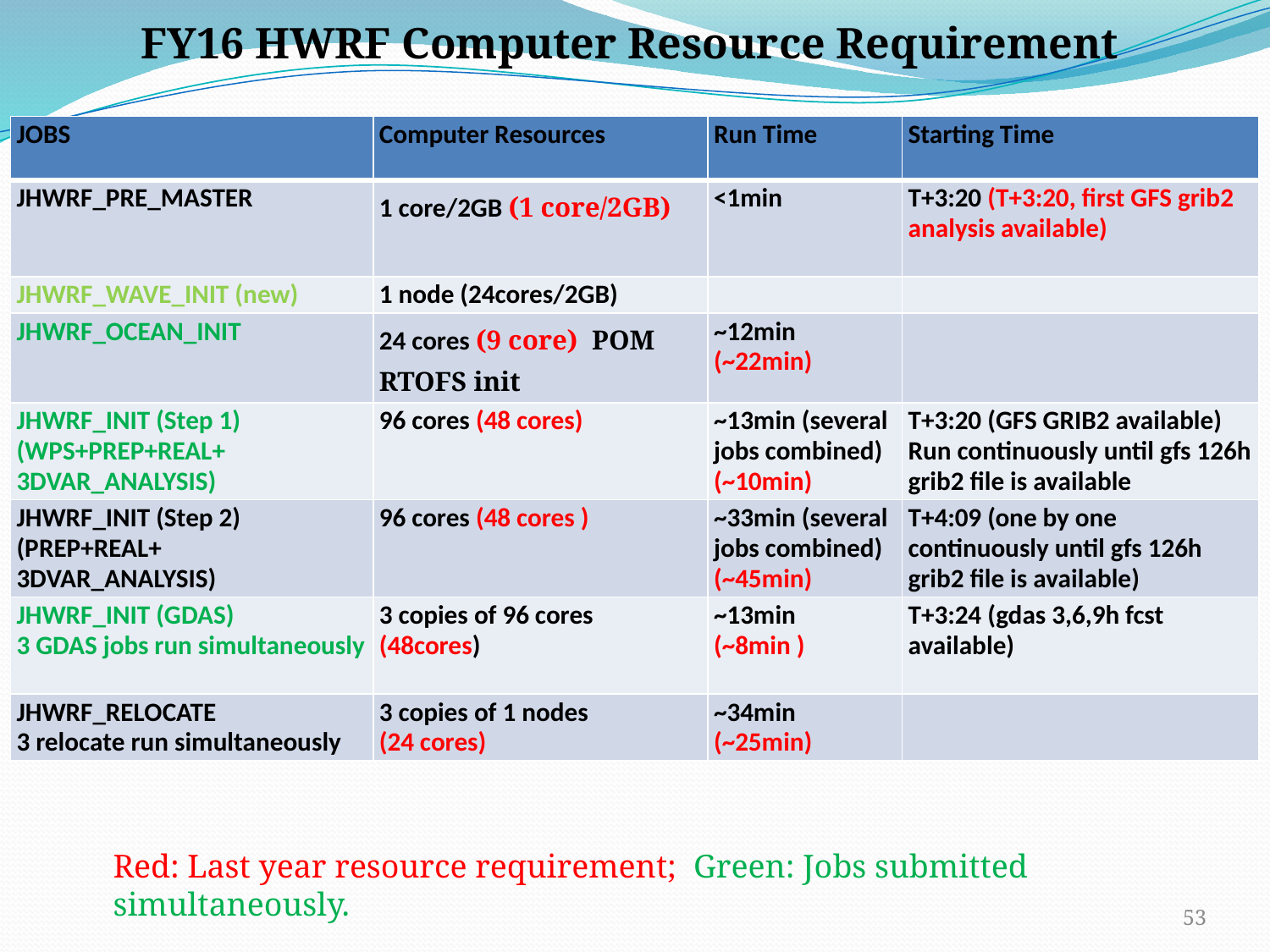

FY16 HWRF Computer Resource Requirement
| JOBS | Computer Resources | Run Time | Starting Time |
| --- | --- | --- | --- |
| JHWRF\_PRE\_MASTER | 1 core/2GB (1 core/2GB) | <1min | T+3:20 (T+3:20, first GFS grib2 analysis available) |
| JHWRF\_WAVE\_INIT (new) | 1 node (24cores/2GB) |  |  |
| JHWRF\_OCEAN\_INIT | 24 cores (9 core) POM RTOFS init | ~12min (~22min) |  |
| JHWRF\_INIT (Step 1) (WPS+PREP+REAL+ 3DVAR\_ANALYSIS) | 96 cores (48 cores) | ~13min (several jobs combined) (~10min) | T+3:20 (GFS GRIB2 available) Run continuously until gfs 126h grib2 file is available |
| JHWRF\_INIT (Step 2) (PREP+REAL+ 3DVAR\_ANALYSIS) | 96 cores (48 cores ) | ~33min (several jobs combined) (~45min) | T+4:09 (one by one continuously until gfs 126h grib2 file is available) |
| JHWRF\_INIT (GDAS) 3 GDAS jobs run simultaneously | 3 copies of 96 cores (48cores) | ~13min (~8min ) | T+3:24 (gdas 3,6,9h fcst available) |
| JHWRF\_RELOCATE 3 relocate run simultaneously | 3 copies of 1 nodes (24 cores) | ~34min (~25min) |  |
Red: Last year resource requirement;  Green: Jobs submitted simultaneously.
53